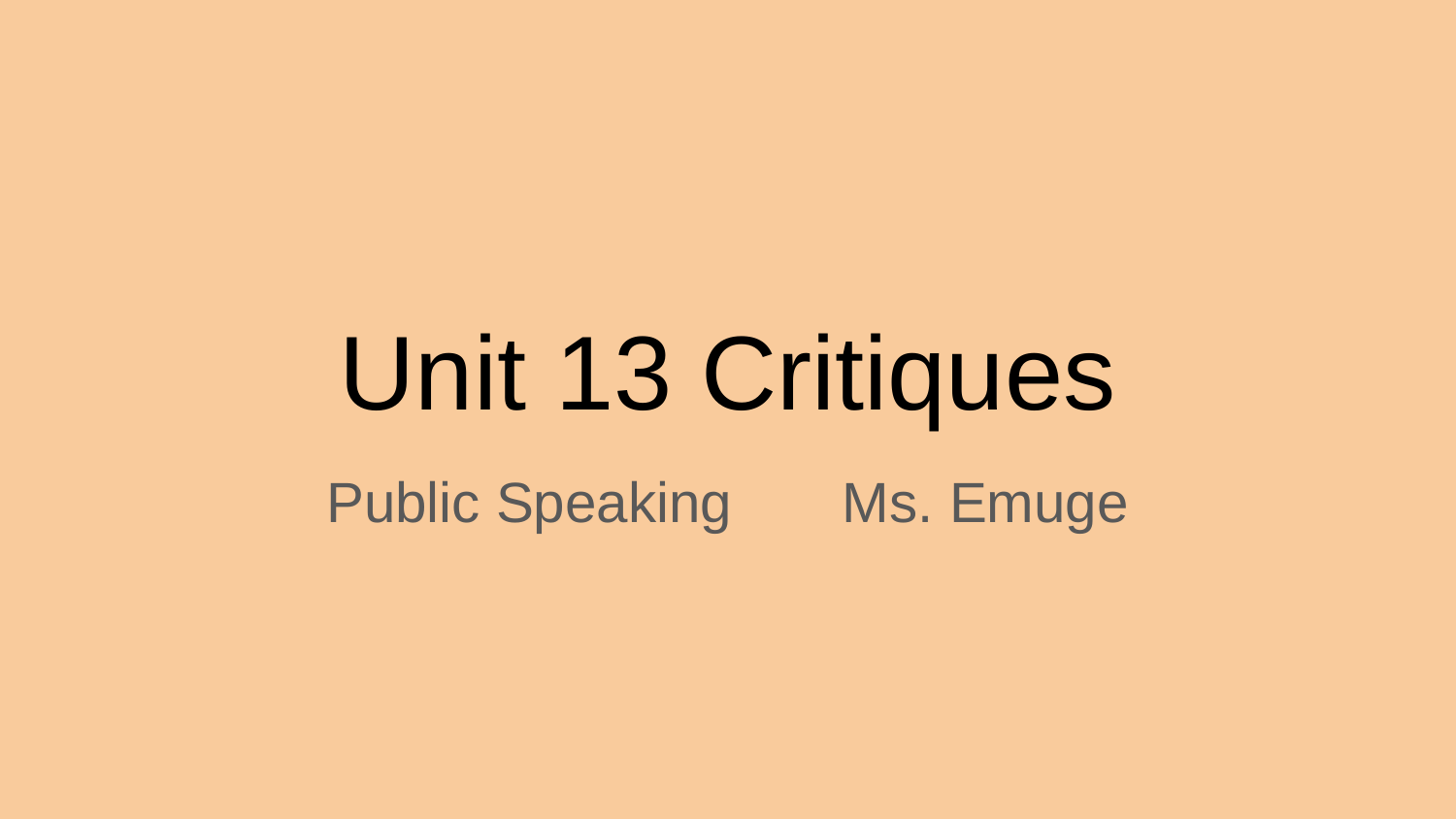

# Unit 13 Critiques
Public Speaking       Ms. Emuge